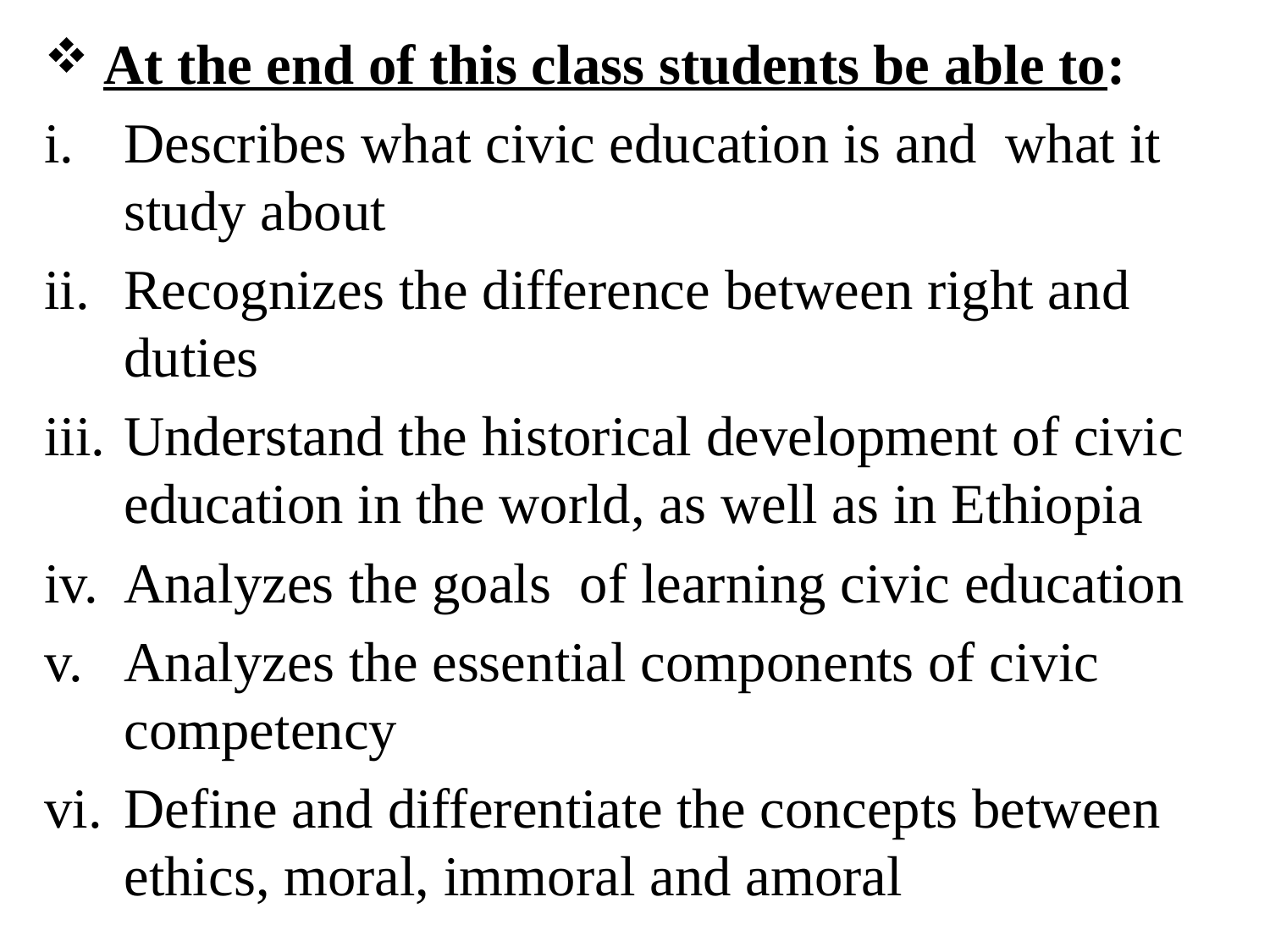

At the end of this class students be able to:
Describes what civic education is and  what it study about
Recognizes the difference between right and duties
Understand the historical development of civic education in the world, as well as in Ethiopia
Analyzes the goals  of learning civic education
Analyzes the essential components of civic competency
Define and differentiate the concepts between  ethics, moral, immoral and amoral

#